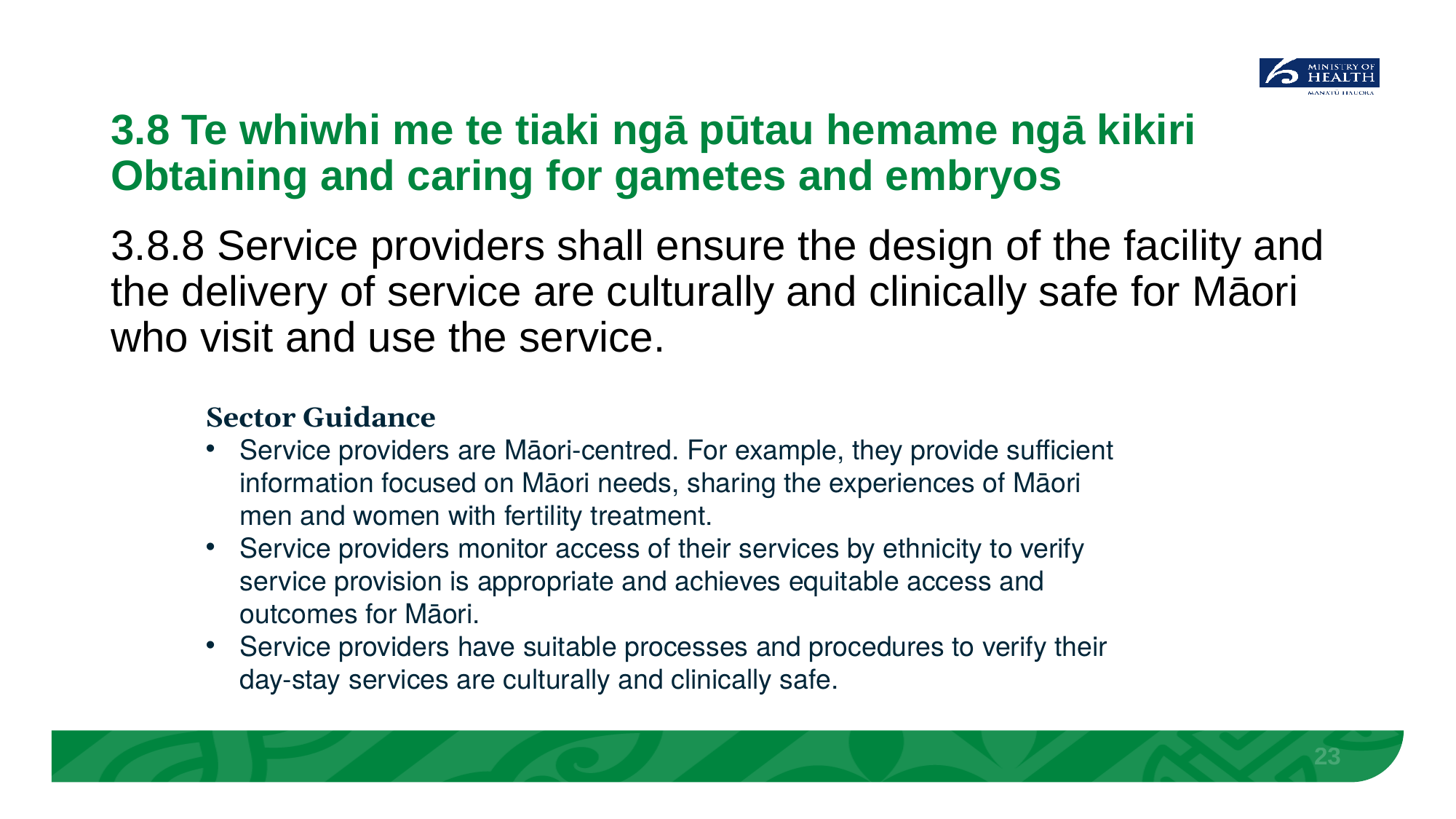

# 3.8 Te whiwhi me te tiaki ngā pūtau hemame ngā kikiri Obtaining and caring for gametes and embryos
3.8.8 Service providers shall ensure the design of the facility and the delivery of service are culturally and clinically safe for Māori who visit and use the service.
Sector Guidance
Service providers are Māori-centred. For example, they provide sufficient information focused on Māori needs, sharing the experiences of Māori men and women with fertility treatment.
Service providers monitor access of their services by ethnicity to verify service provision is appropriate and achieves equitable access and outcomes for Māori.
Service providers have suitable processes and procedures to verify their day-stay services are culturally and clinically safe.